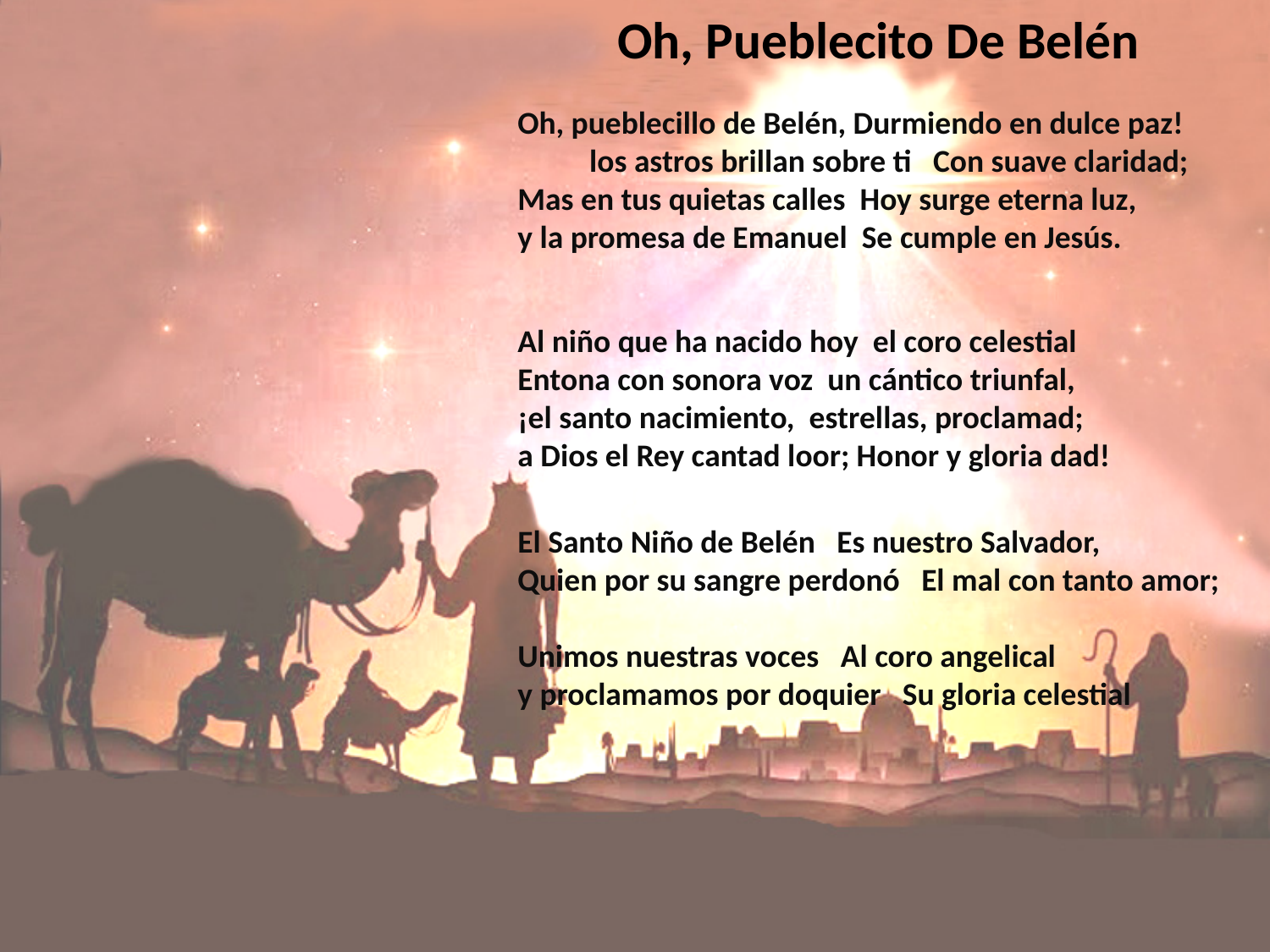

# Oh, Pueblecito De Belén
Oh, pueblecillo de Belén, Durmiendo en dulce paz!                los astros brillan sobre ti   Con suave claridad;
Mas en tus quietas calles  Hoy surge eterna luz,
y la promesa de Emanuel  Se cumple en Jesús.
Al niño que ha nacido hoy  el coro celestial
Entona con sonora voz  un cántico triunfal,
¡el santo nacimiento,  estrellas, proclamad;
a Dios el Rey cantad loor; Honor y gloria dad!
El Santo Niño de Belén   Es nuestro Salvador,
Quien por su sangre perdonó   El mal con tanto amor;
Unimos nuestras voces   Al coro angelical
y proclamamos por doquier   Su gloria celestial